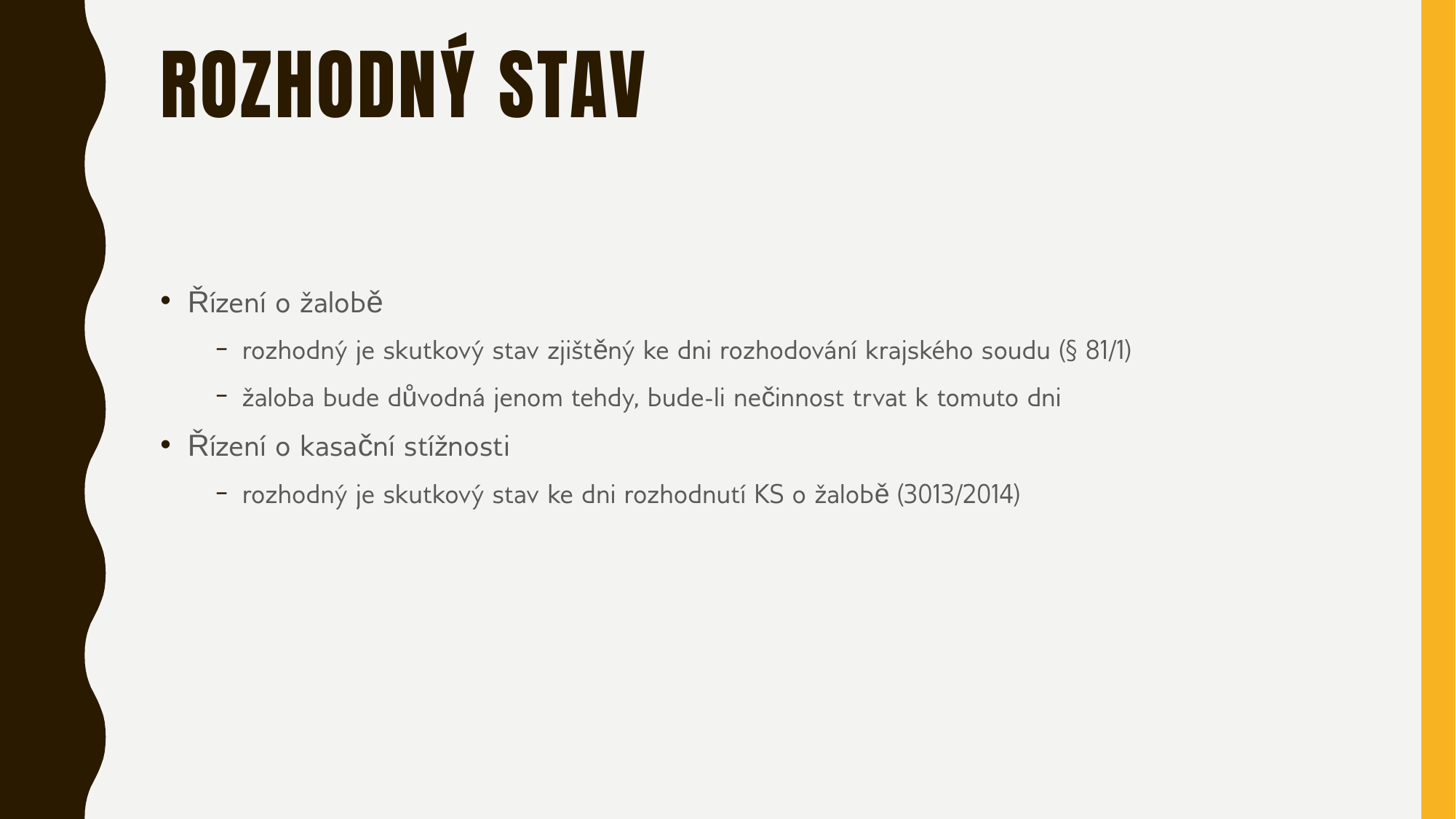

# Rozhodný stav
Řízení o žalobě
rozhodný je skutkový stav zjištěný ke dni rozhodování krajského soudu (§ 81/1)
žaloba bude důvodná jenom tehdy, bude-li nečinnost trvat k tomuto dni
Řízení o kasační stížnosti
rozhodný je skutkový stav ke dni rozhodnutí KS o žalobě (3013/2014)